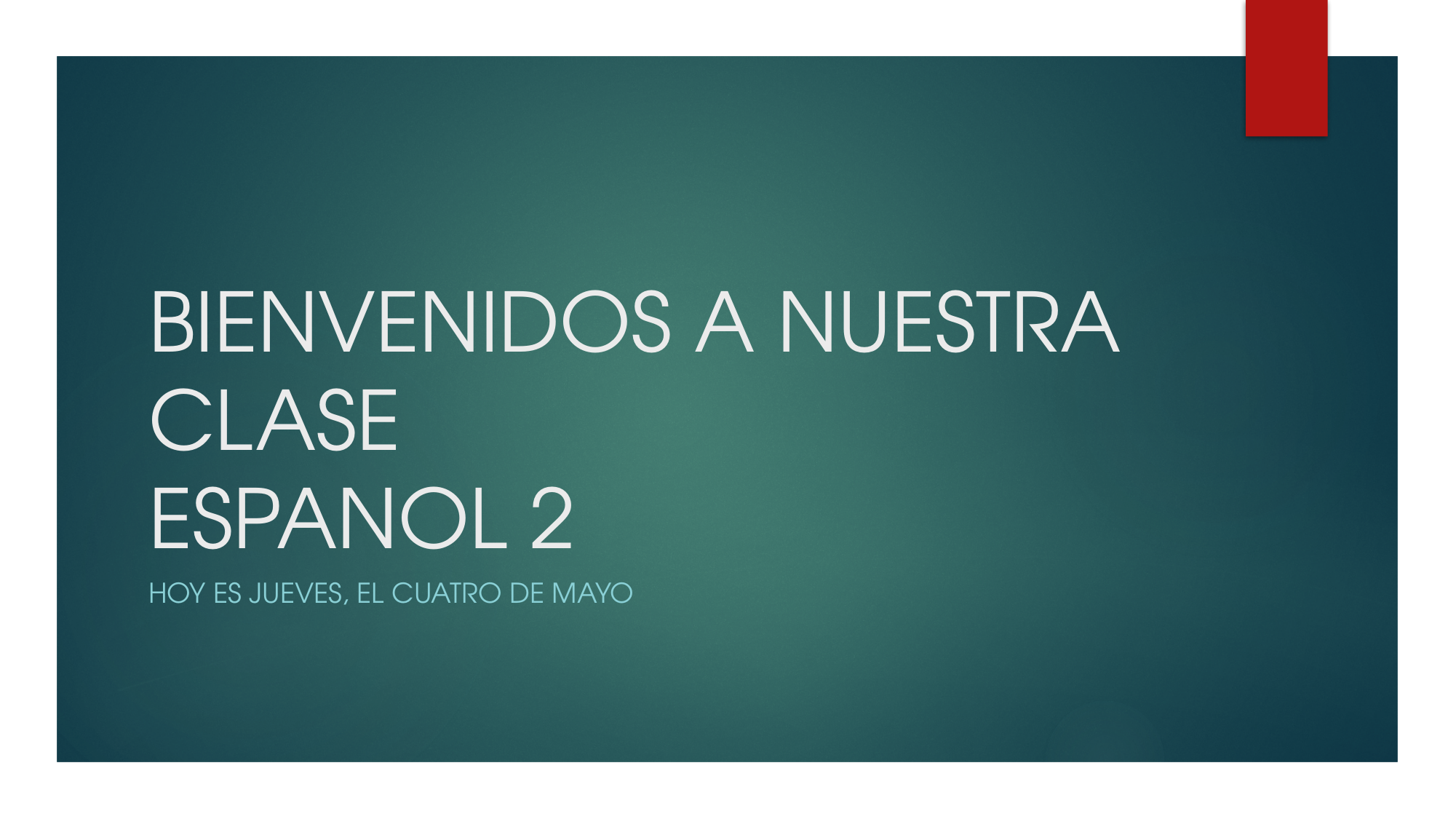

# BIENVENIDOS A NUESTRA CLASE ESPANOL 2
HOY ES JUEVES, EL CUATRO DE MAYO